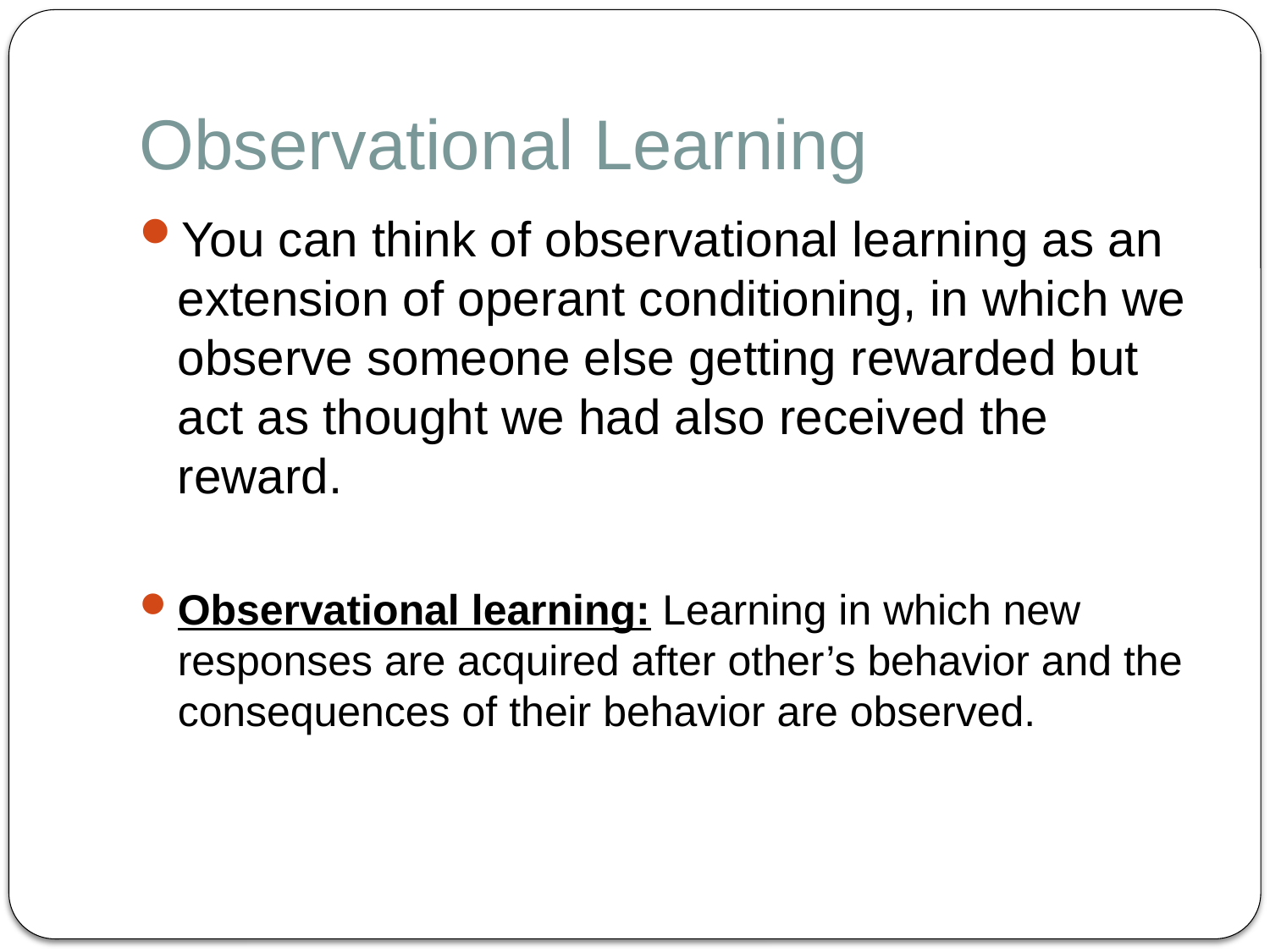

# Observational Learning
You can think of observational learning as an extension of operant conditioning, in which we observe someone else getting rewarded but act as thought we had also received the reward.

Observational learning: Learning in which new responses are acquired after other’s behavior and the consequences of their behavior are observed.